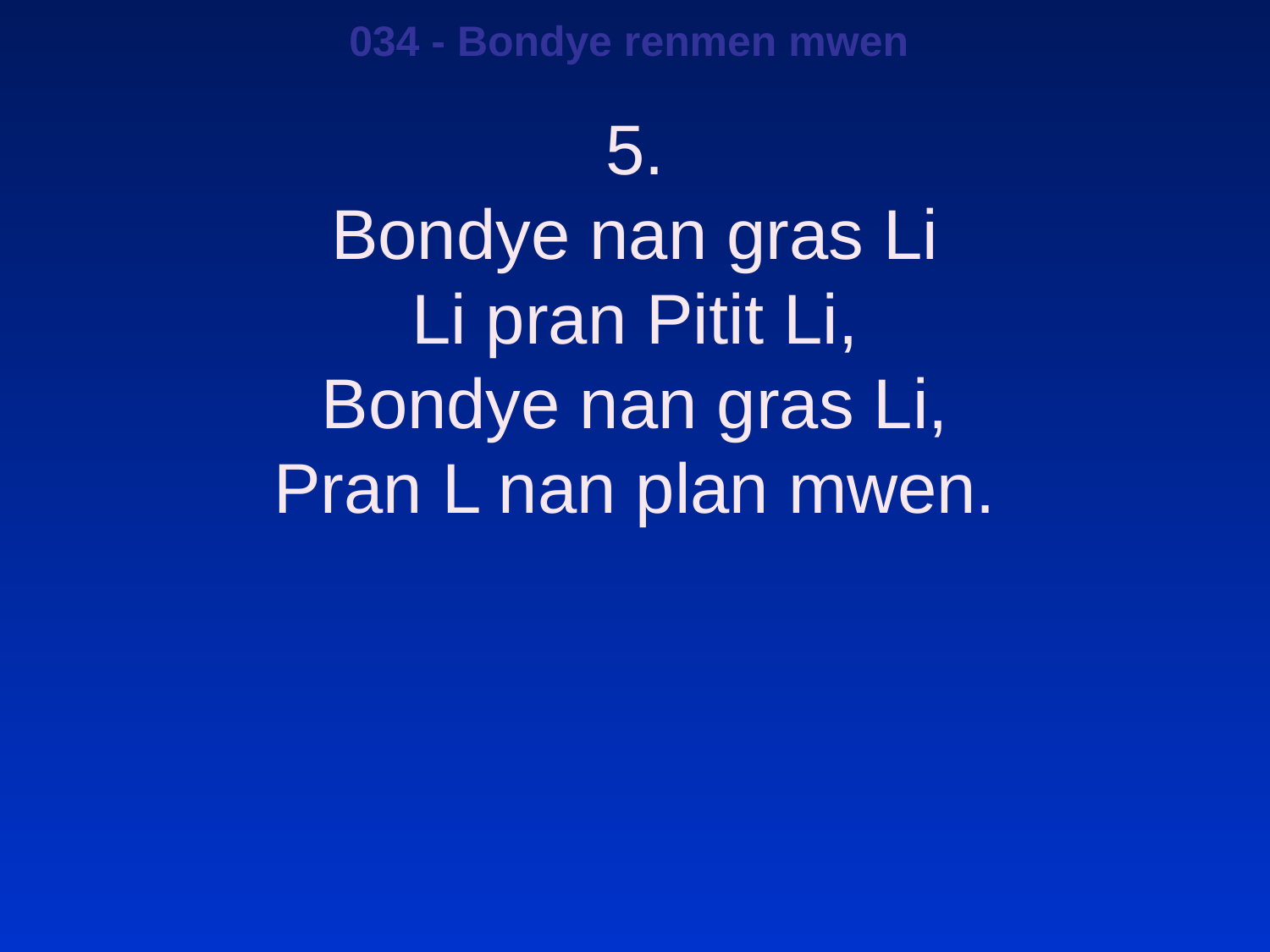

034 - Bondye renmen mwen
5.
Bondye nan gras Li
Li pran Pitit Li,
Bondye nan gras Li,
Pran L nan plan mwen.